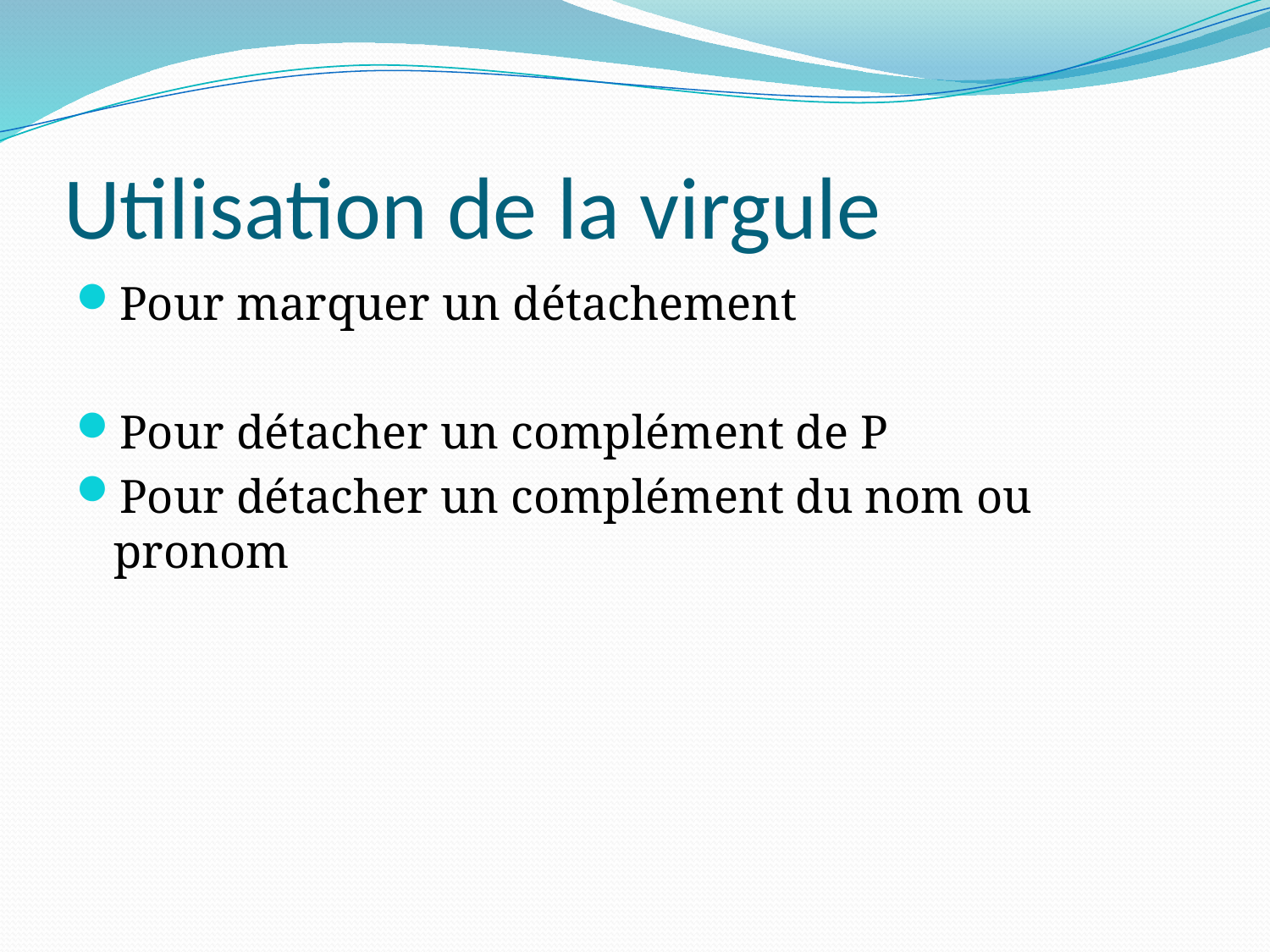

# Utilisation de la virgule
Pour marquer un détachement

Pour détacher un complément de P
Pour détacher un complément du nom ou pronom